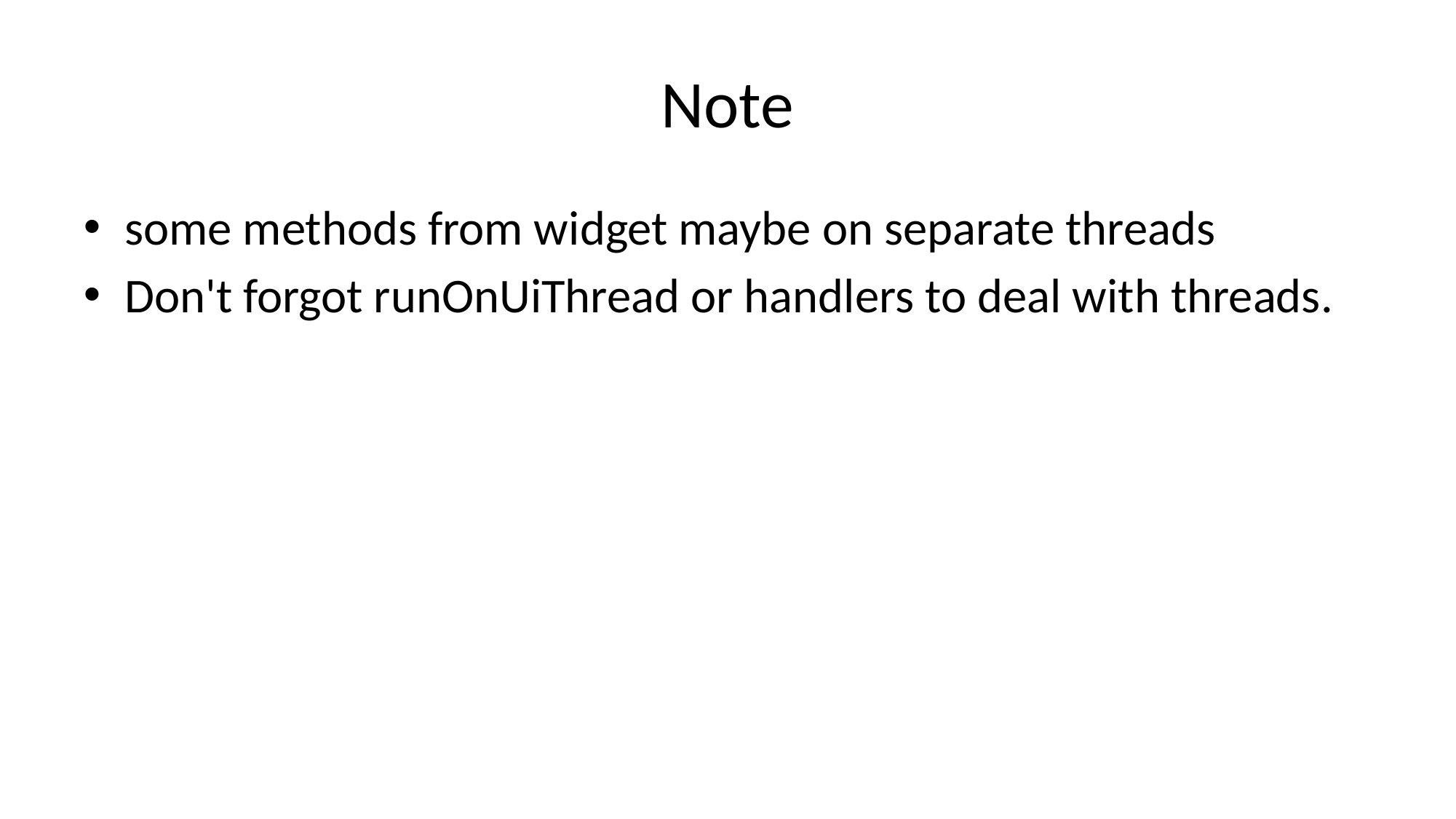

# Note
some methods from widget maybe on separate threads
Don't forgot runOnUiThread or handlers to deal with threads.